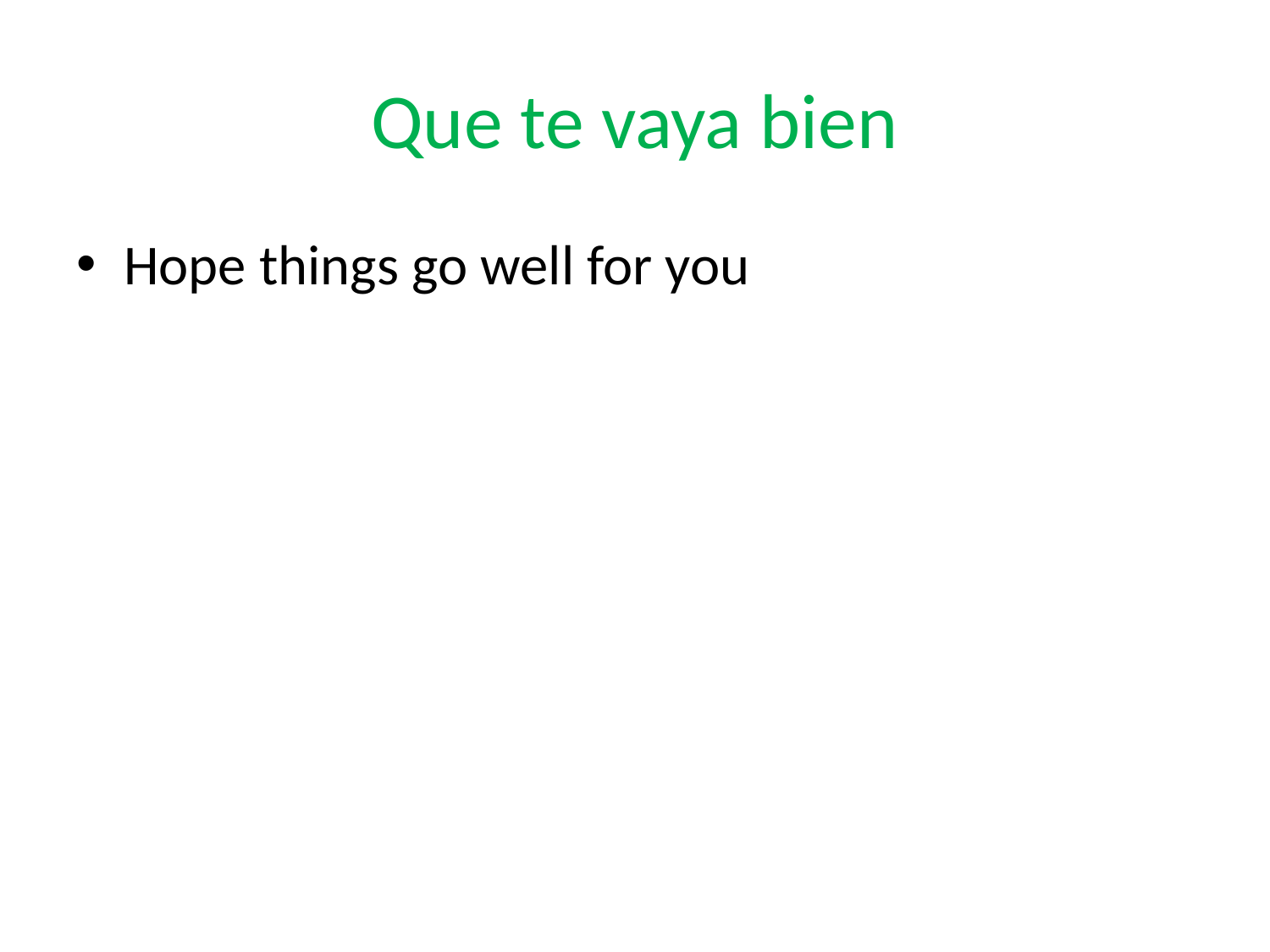

# Que te vaya bien
Hope things go well for you